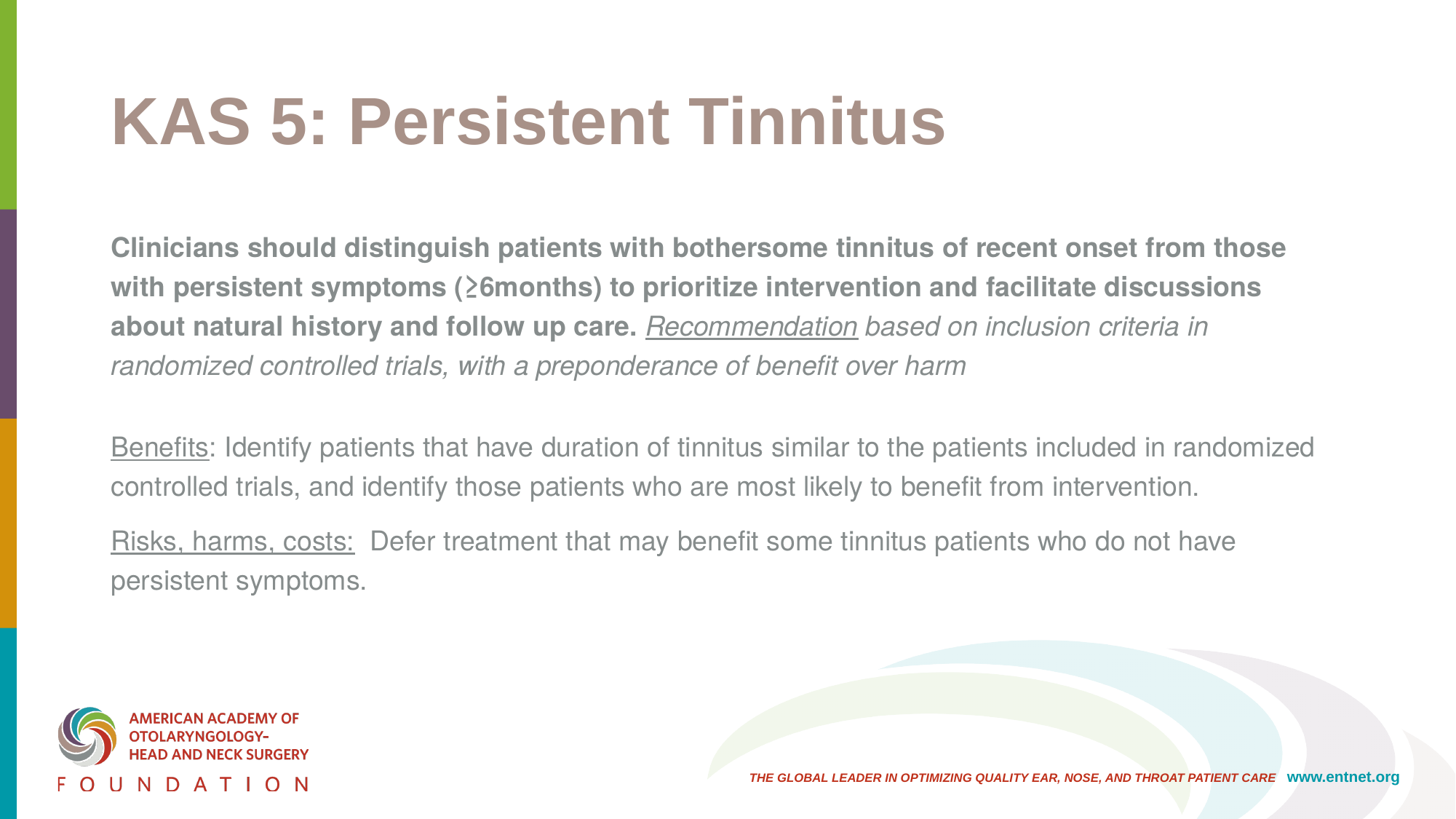

# KAS 5: Persistent Tinnitus
Clinicians should distinguish patients with bothersome tinnitus of recent onset from those with persistent symptoms (≥6months) to prioritize intervention and facilitate discussions about natural history and follow up care. Recommendation based on inclusion criteria in randomized controlled trials, with a preponderance of benefit over harm
Benefits: Identify patients that have duration of tinnitus similar to the patients included in randomized controlled trials, and identify those patients who are most likely to benefit from intervention.
Risks, harms, costs:  Defer treatment that may benefit some tinnitus patients who do not have persistent symptoms.